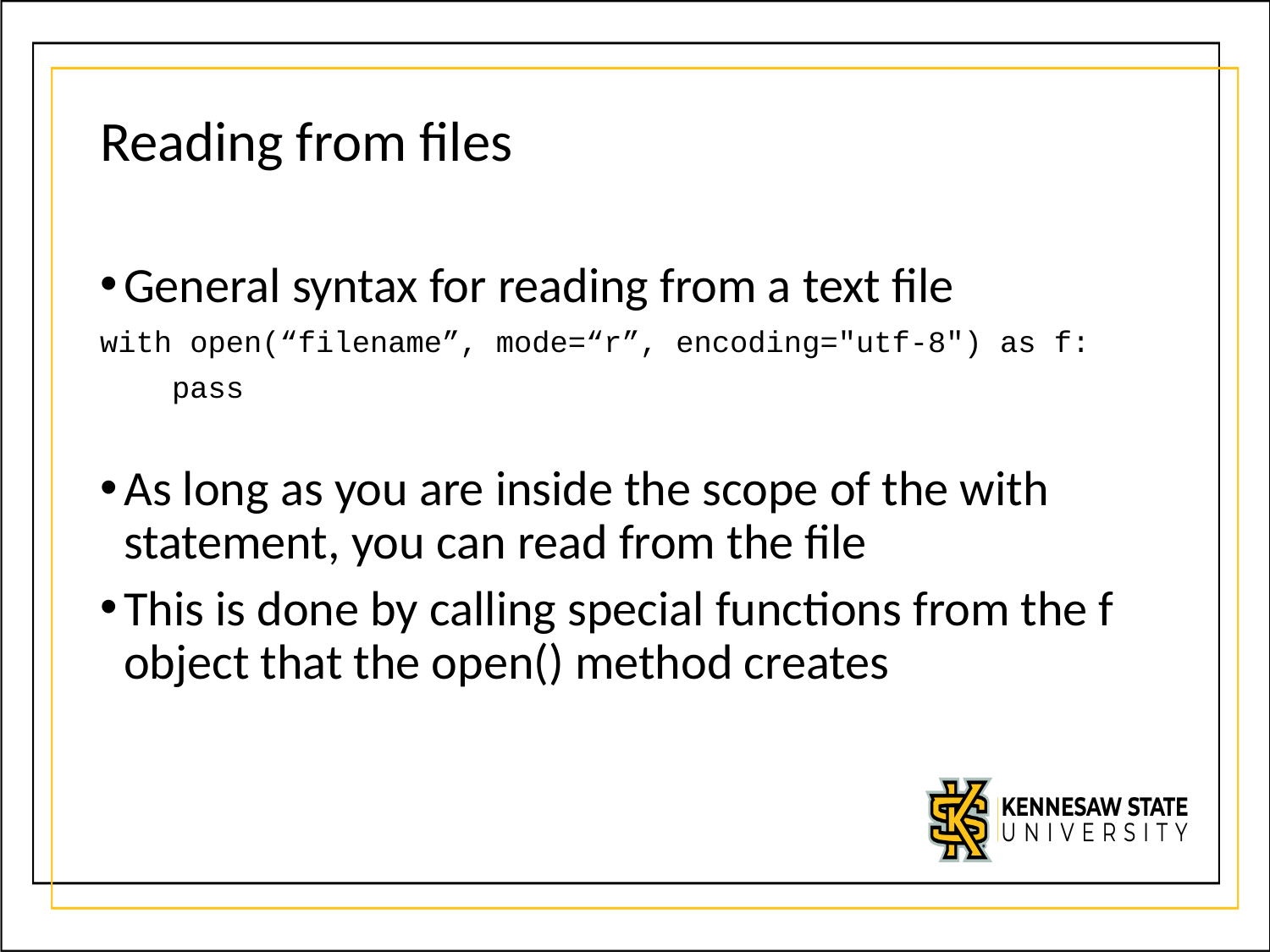

# Reading from files
General syntax for reading from a text file
with open(“filename”, mode=“r”, encoding="utf-8") as f:
    pass

As long as you are inside the scope of the with statement, you can read from the file
This is done by calling special functions from the f object that the open() method creates